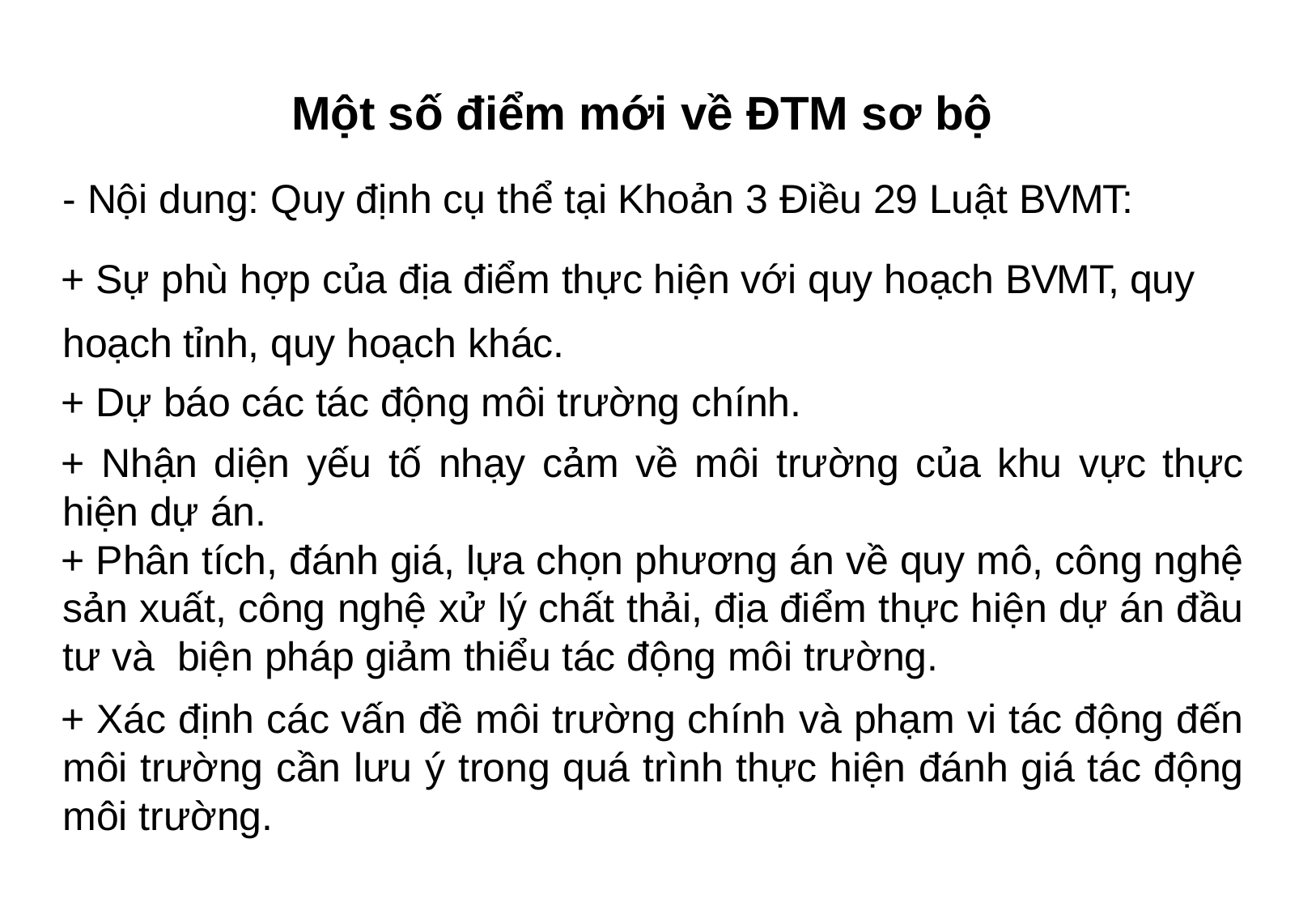

# Một số điểm mới về ĐTM sơ bộ
- Nội dung: Quy định cụ thể tại Khoản 3 Điều 29 Luật BVMT:
+ Sự phù hợp của địa điểm thực hiện với quy hoạch BVMT, quy hoạch tỉnh, quy hoạch khác.
+ Dự báo các tác động môi trường chính.
+ Nhận diện yếu tố nhạy cảm về môi trường của khu vực thực hiện dự án.
+ Phân tích, đánh giá, lựa chọn phương án về quy mô, công nghệ sản xuất, công nghệ xử lý chất thải, địa điểm thực hiện dự án đầu tư và  biện pháp giảm thiểu tác động môi trường.
+ Xác định các vấn đề môi trường chính và phạm vi tác động đến môi trường cần lưu ý trong quá trình thực hiện đánh giá tác động môi trường.